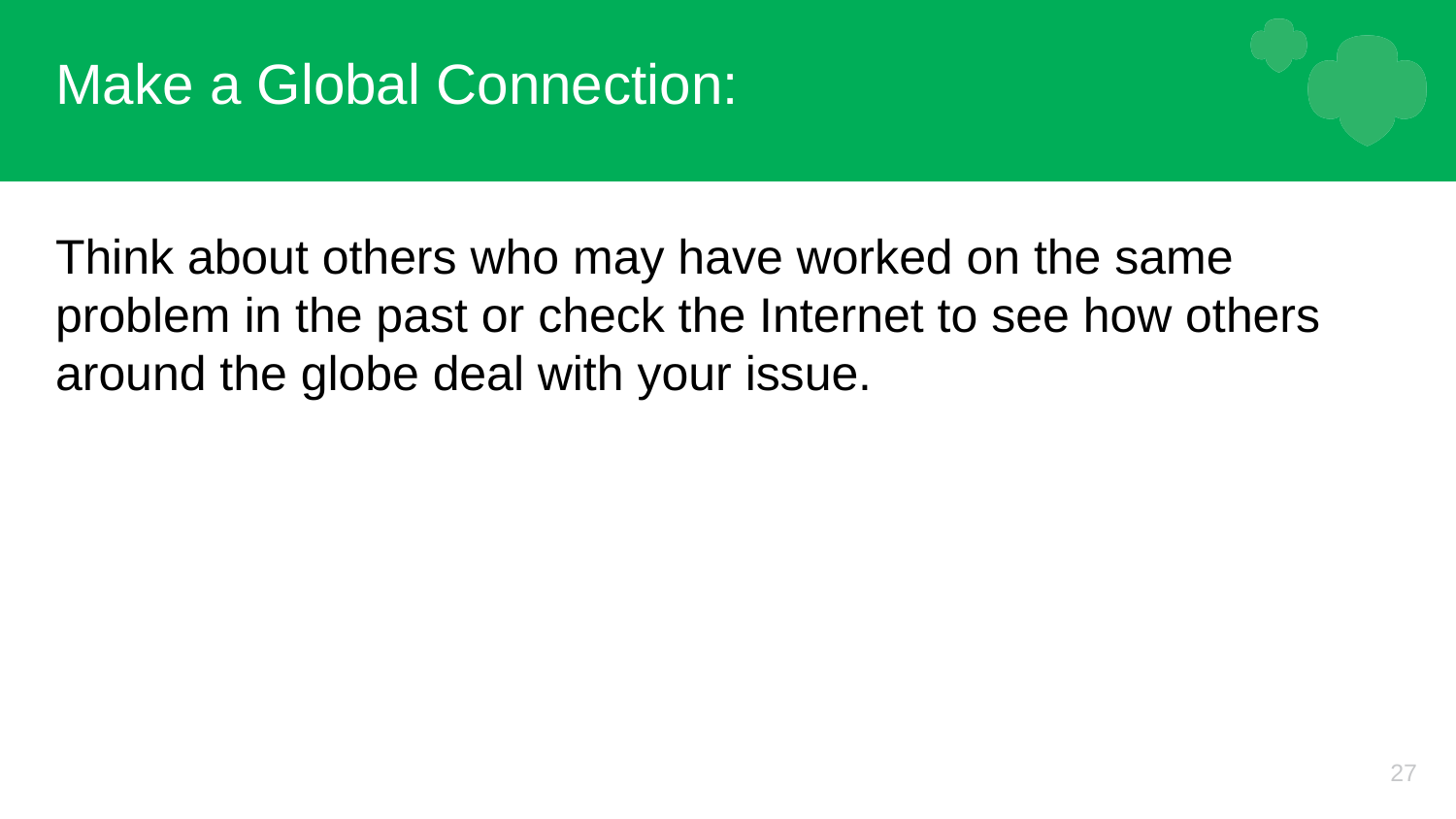

# Make a Global Connection:
Think about others who may have worked on the same problem in the past or check the Internet to see how others around the globe deal with your issue.
27